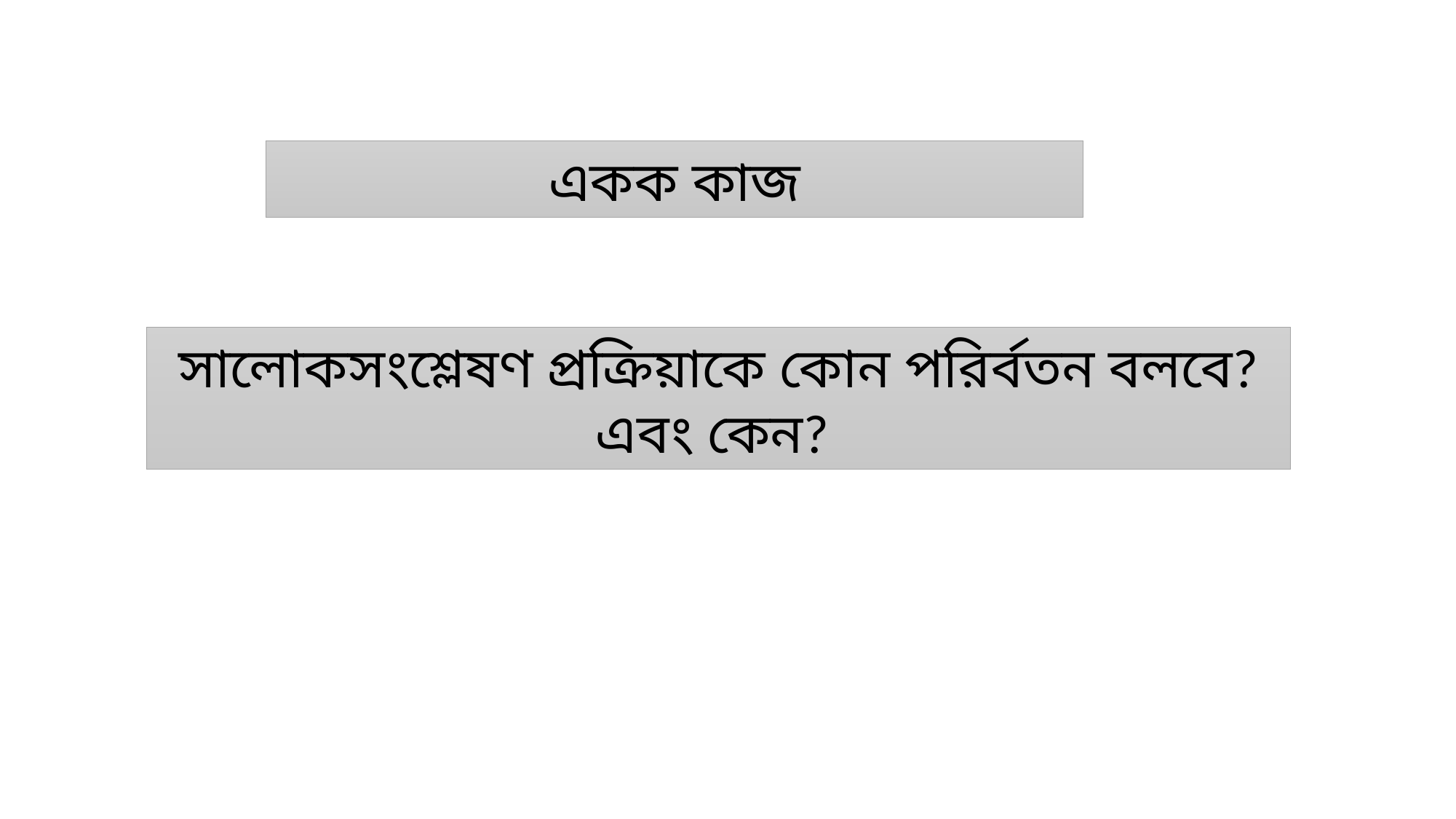

একক কাজ
সালোকসংশ্লেষণ প্রক্রিয়াকে কোন পরির্বতন বলবে? এবং কেন?